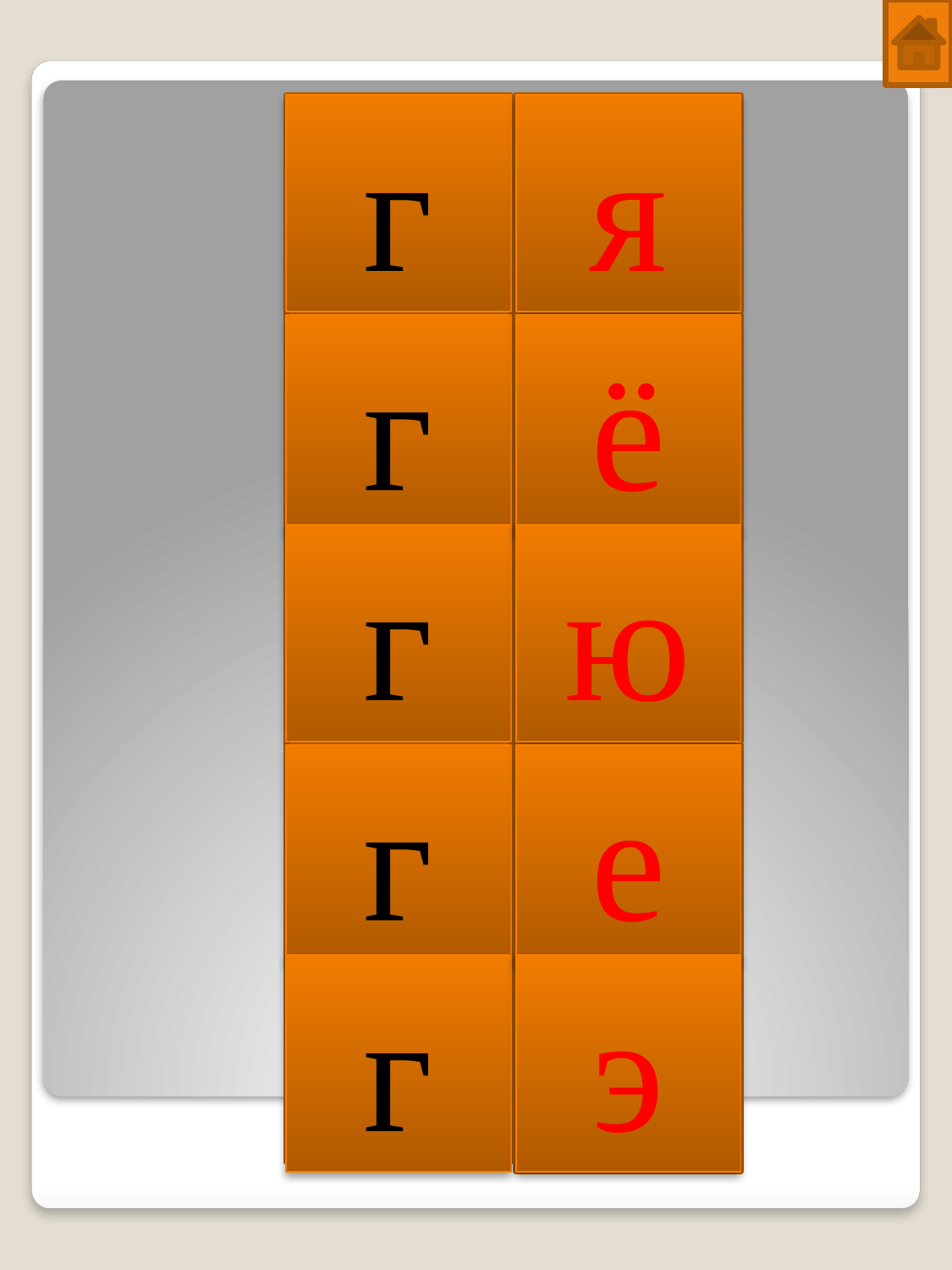

г

я

г

ё

г

ю

г

е

г

э